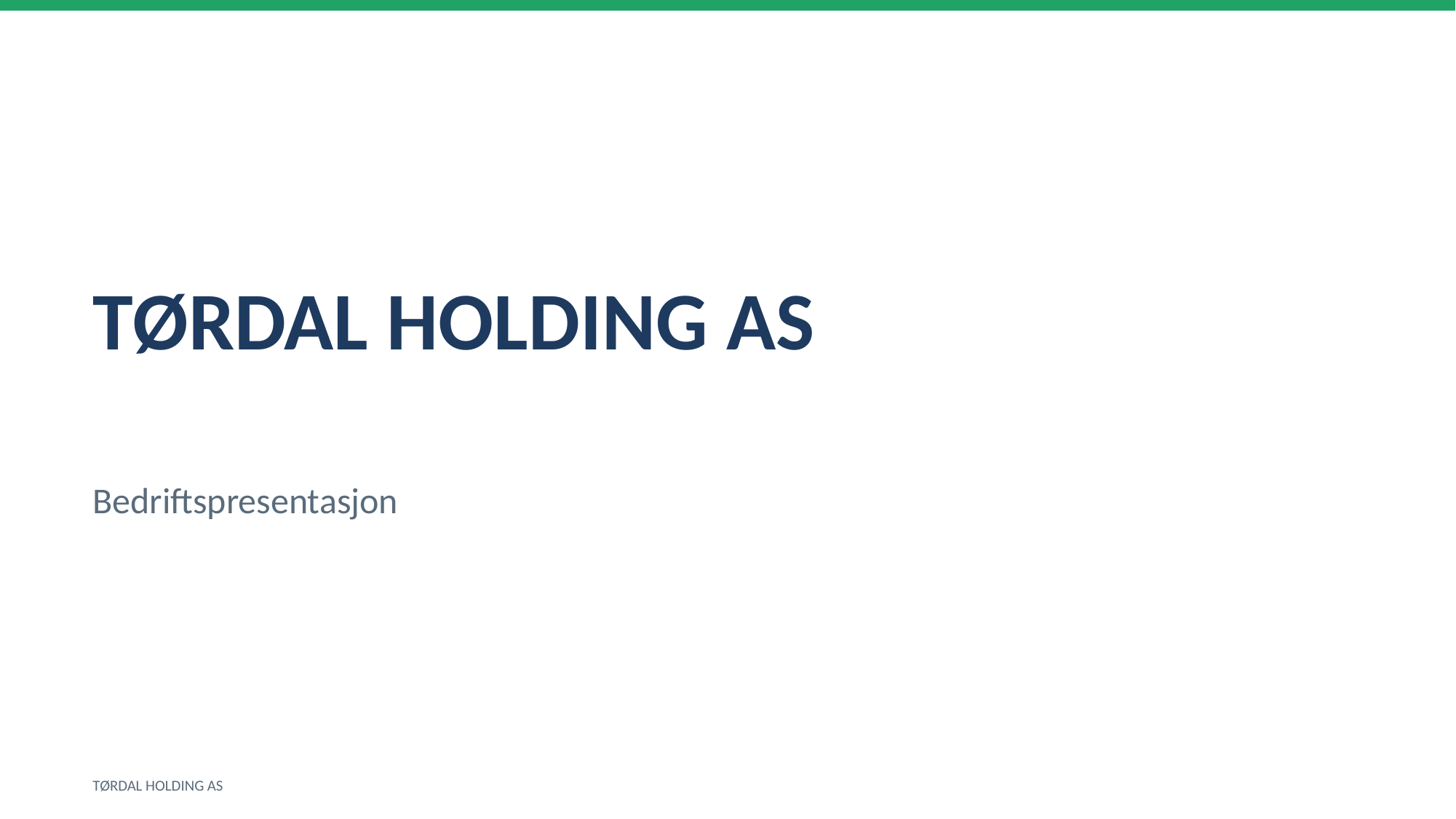

TØRDAL HOLDING AS
Bedriftspresentasjon
TØRDAL HOLDING AS